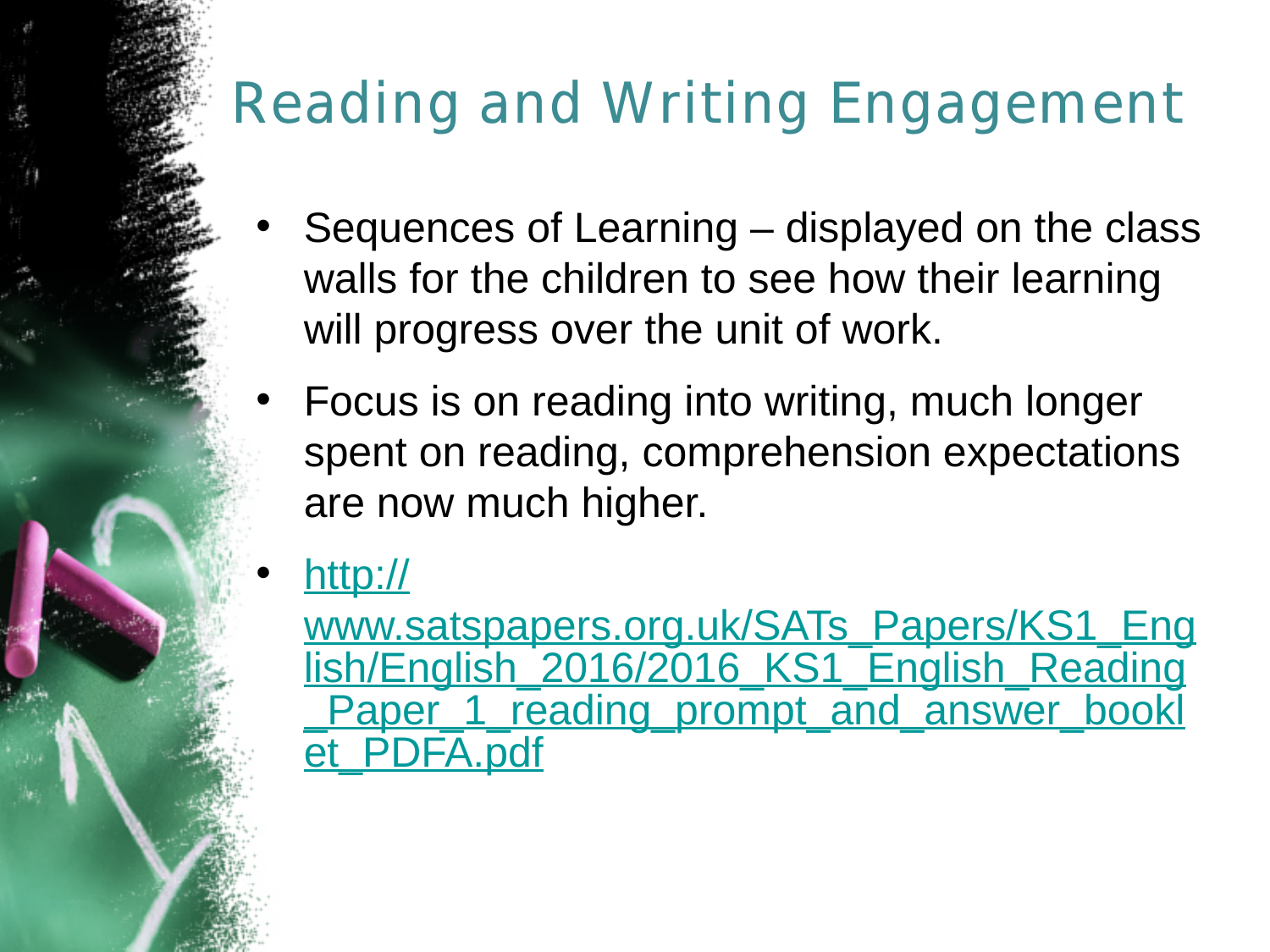

# Reading and Writing Engagement
Sequences of Learning – displayed on the class walls for the children to see how their learning will progress over the unit of work.
Focus is on reading into writing, much longer spent on reading, comprehension expectations are now much higher.
http://www.satspapers.org.uk/SATs_Papers/KS1_English/English_2016/2016_KS1_English_Reading_Paper_1_reading_prompt_and_answer_booklet_PDFA.pdf